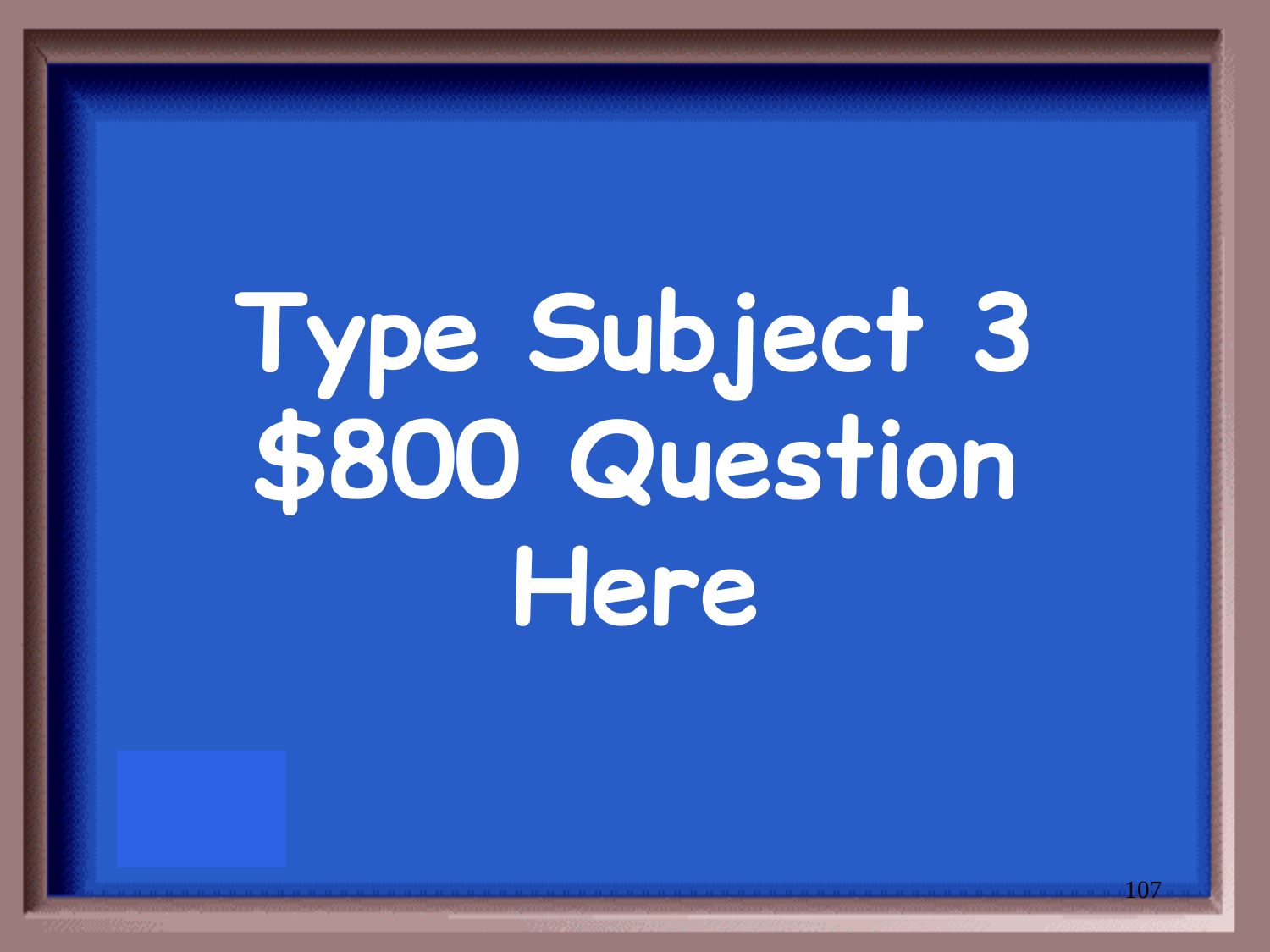

# Type Subject 3 $800 Question Here

107